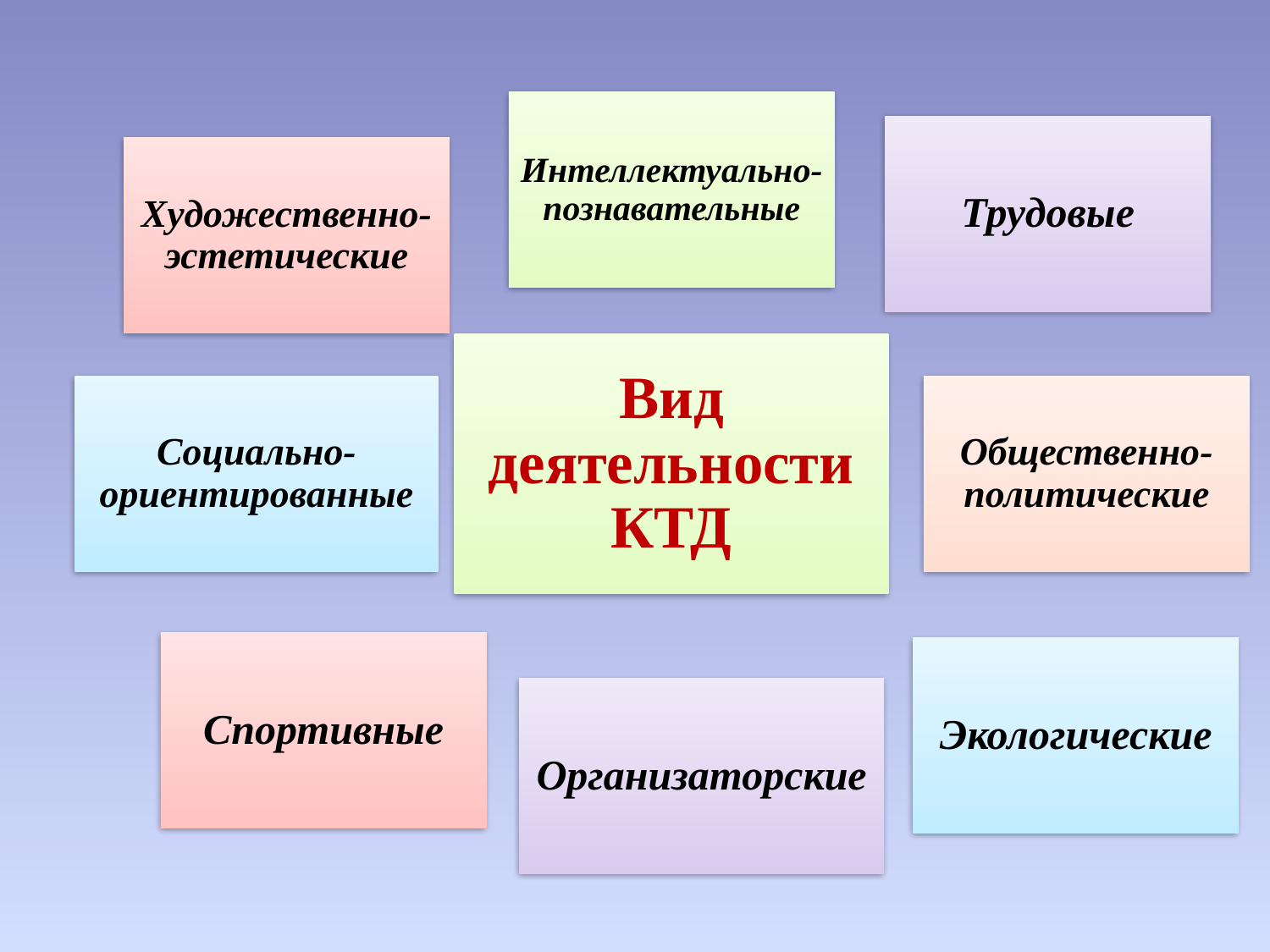

Художественно-эстетические
Интеллектуально-познавательные
Трудовые
Социально-ориентированные
Общественно-политические
Спортивные
Вид деятельности КТД
Организаторские
Экологические